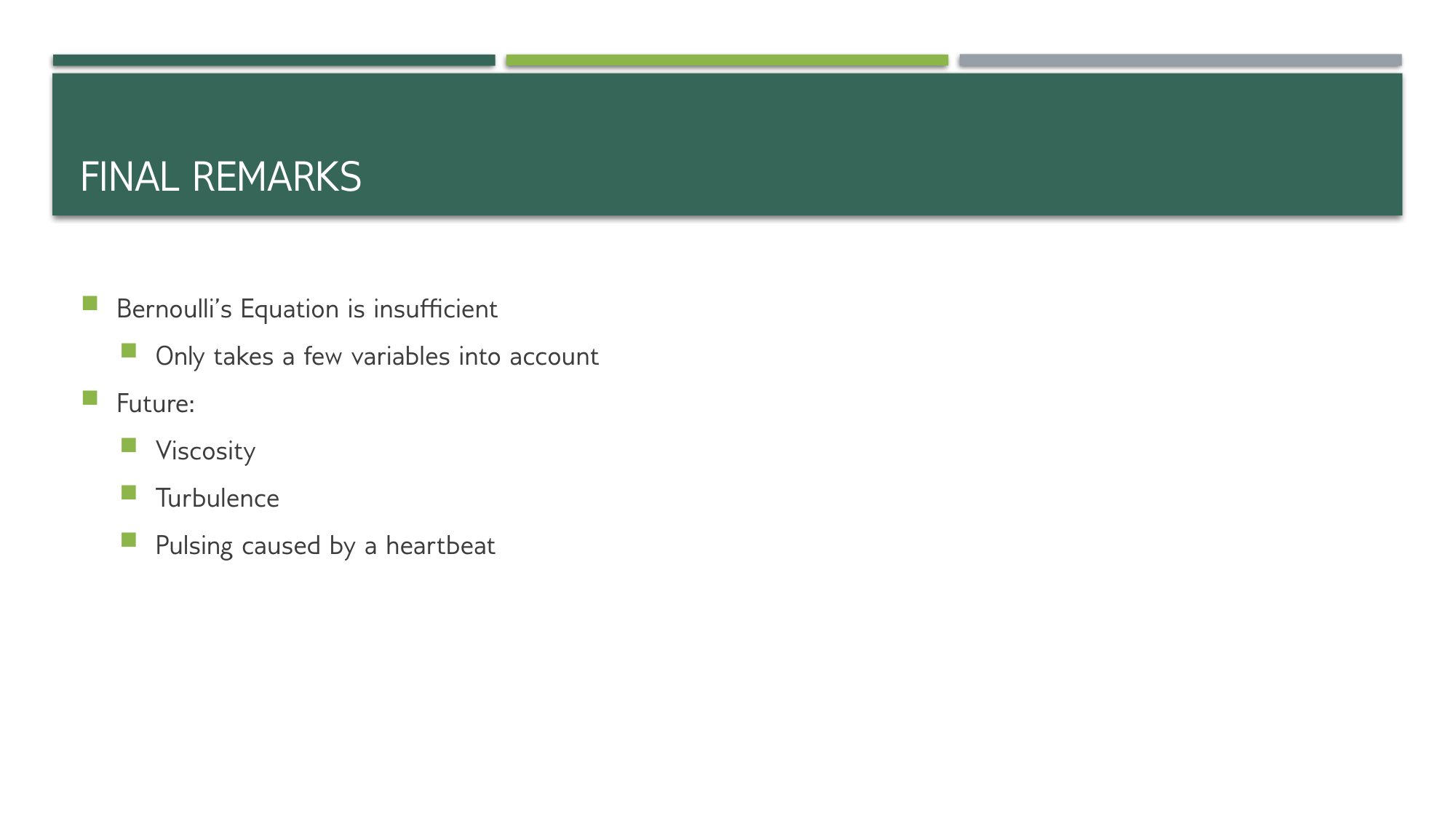

# Final Remarks
Bernoulli’s Equation is insufficient
Only takes a few variables into account
Future:
Viscosity
Turbulence
Pulsing caused by a heartbeat